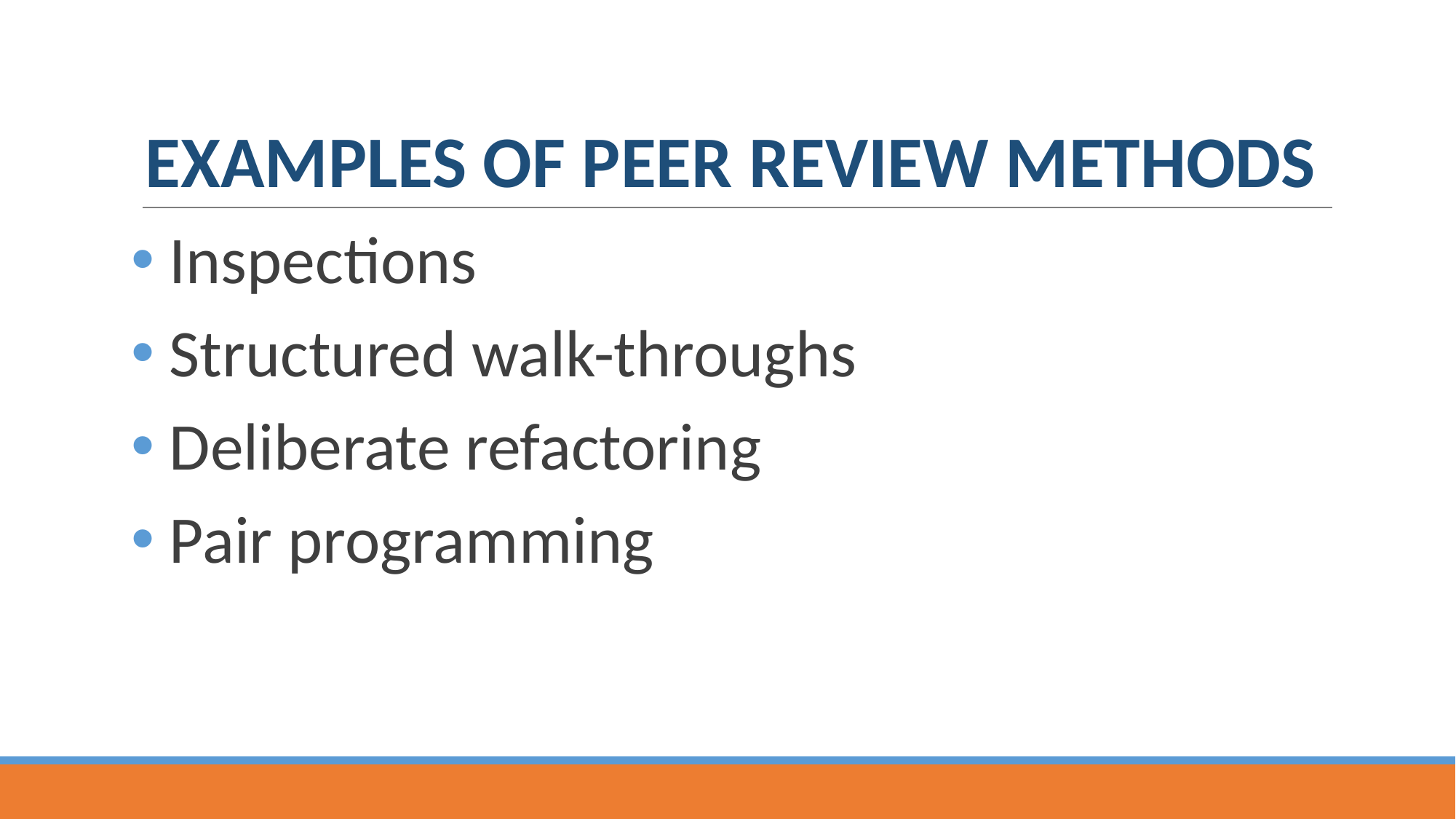

# EXAMPLES OF PEER REVIEW METHODS
 Inspections
 Structured walk-throughs
 Deliberate refactoring
 Pair programming